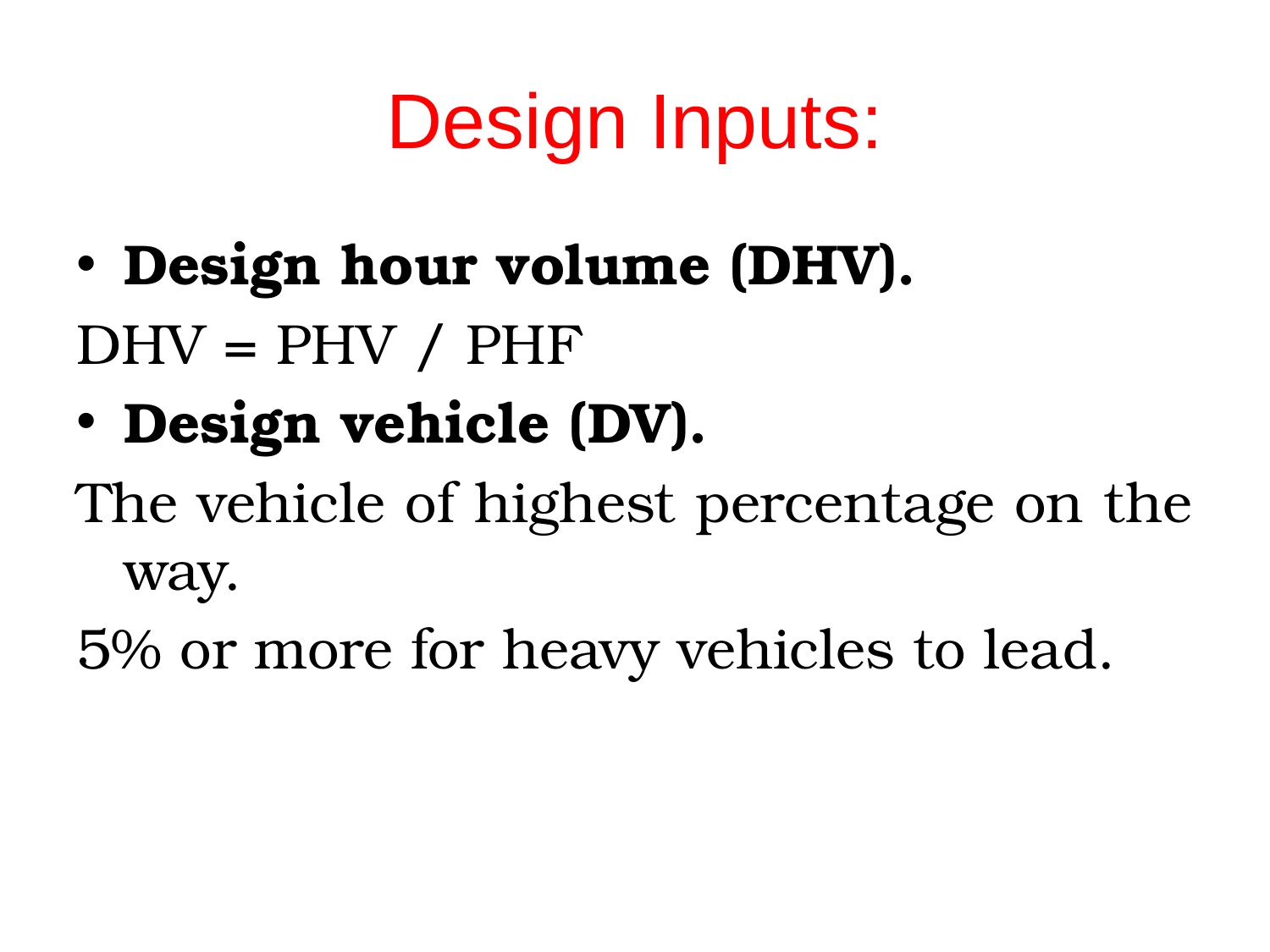

# Design Inputs:
Design hour volume (DHV).
DHV = PHV / PHF
Design vehicle (DV).
The vehicle of highest percentage on the way.
5% or more for heavy vehicles to lead.